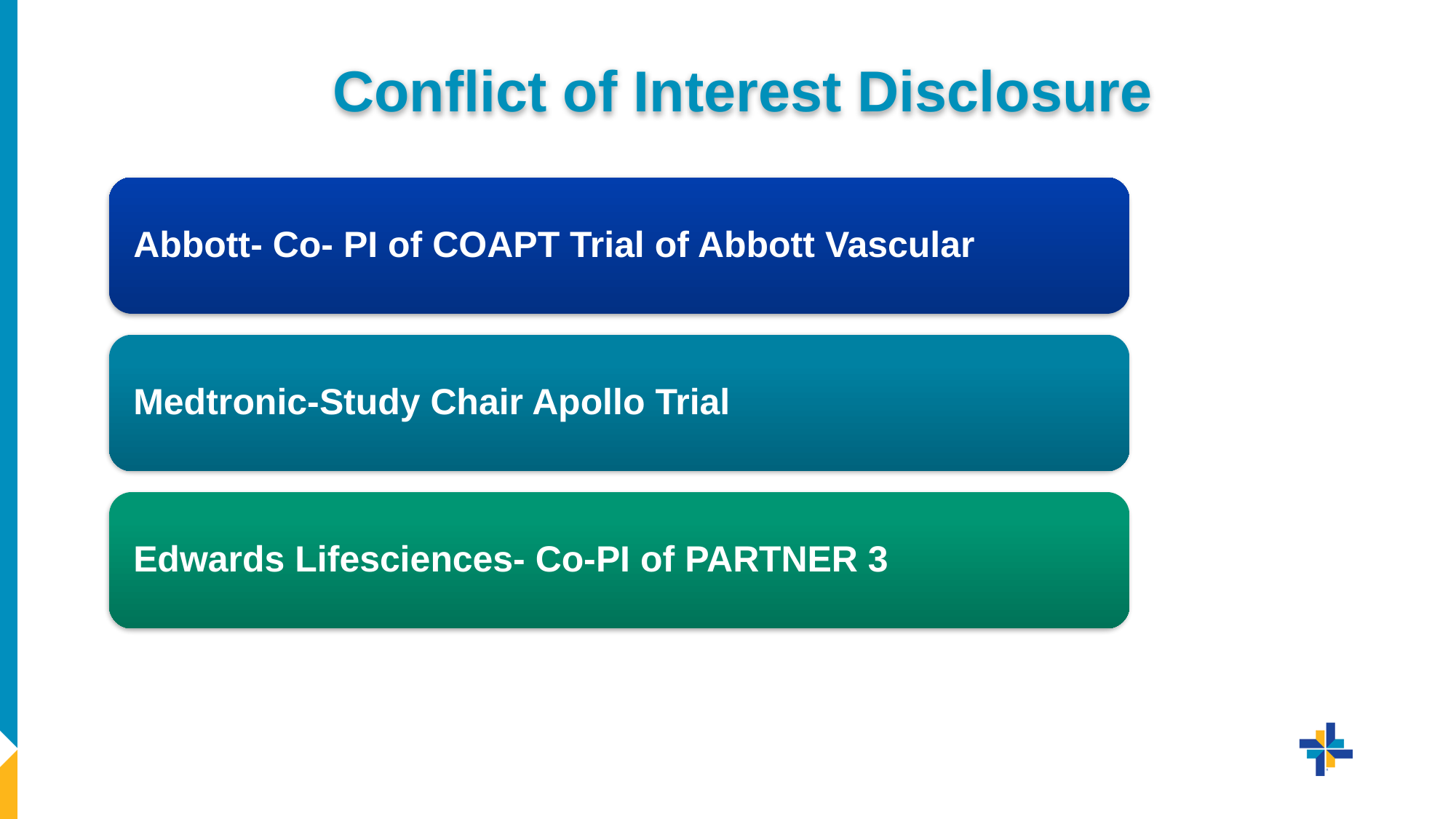

Conflict of Interest Disclosure
Abbott- Co- PI of COAPT Trial of Abbott Vascular
Medtronic-Study Chair Apollo Trial
Edwards Lifesciences- Co-PI of PARTNER 3